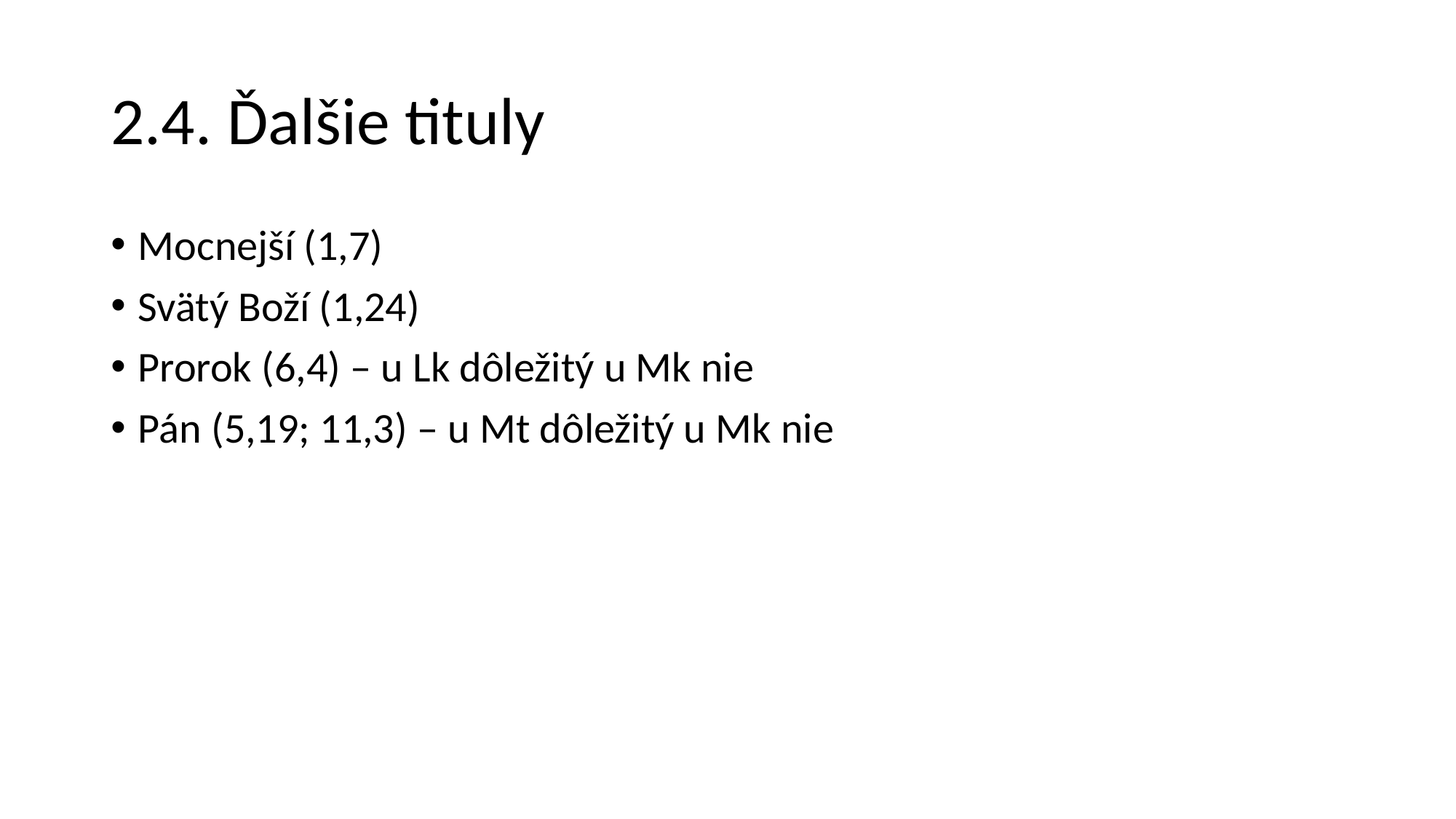

# 2.4. Ďalšie tituly
Mocnejší (1,7)
Svätý Boží (1,24)
Prorok (6,4) – u Lk dôležitý u Mk nie
Pán (5,19; 11,3) – u Mt dôležitý u Mk nie